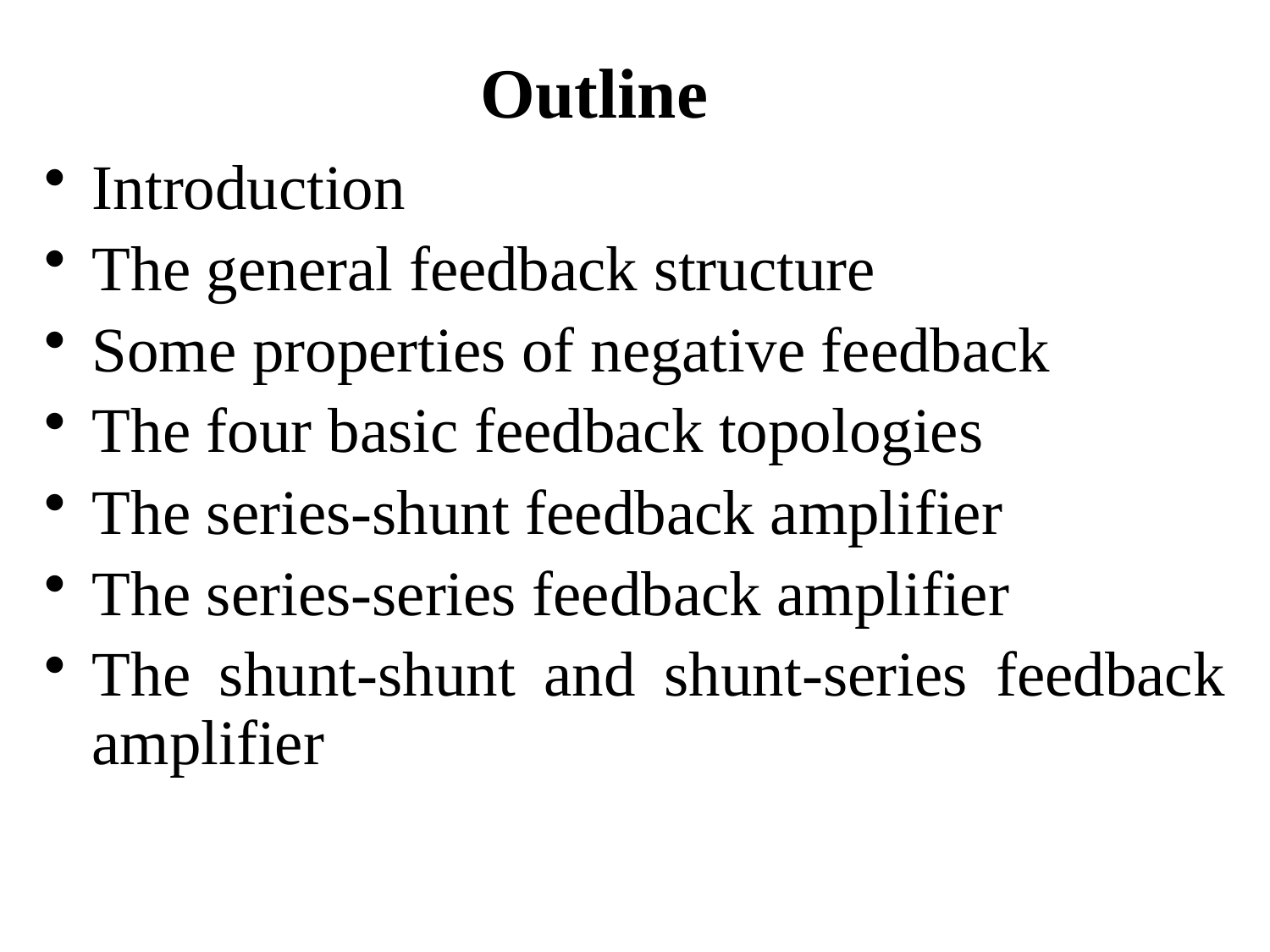

# Outline
Introduction
The general feedback structure
Some properties of negative feedback
The four basic feedback topologies
The series-shunt feedback amplifier
The series-series feedback amplifier
The shunt-shunt and shunt-series feedback amplifier